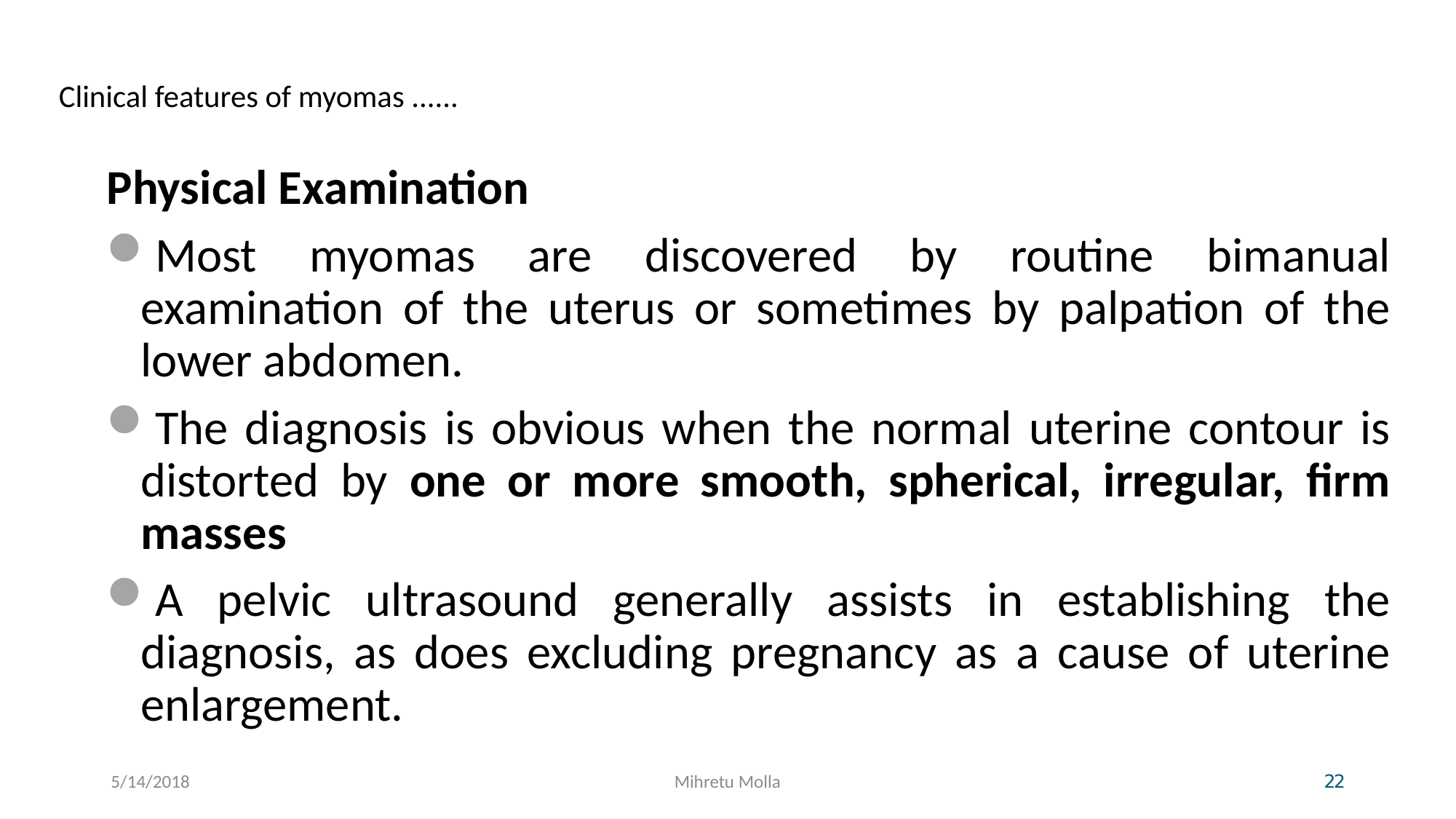

# Clinical features of myomas ......
Physical Examination
Most myomas are discovered by routine bimanual examination of the uterus or sometimes by palpation of the lower abdomen.
The diagnosis is obvious when the normal uterine contour is distorted by one or more smooth, spherical, irregular, firm masses
A pelvic ultrasound generally assists in establishing the diagnosis, as does excluding pregnancy as a cause of uterine enlargement.

5/14/2018
Mihretu Molla
22